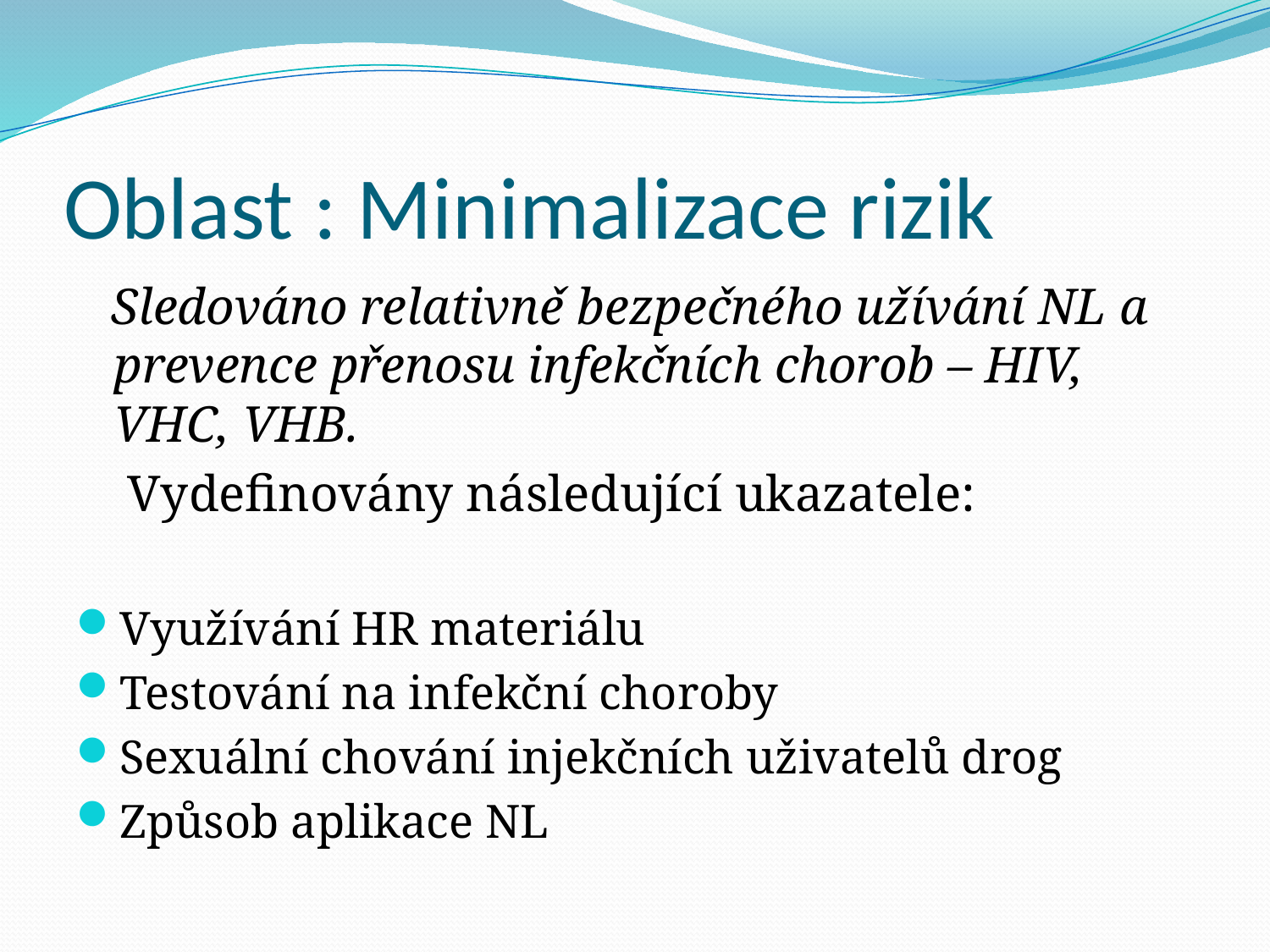

# Oblast : Minimalizace rizik
   Sledováno relativně bezpečného užívání NL a prevence přenosu infekčních chorob – HIV, VHC, VHB.
    Vydefinovány následující ukazatele:

Využívání HR materiálu
Testování na infekční choroby
Sexuální chování injekčních uživatelů drog
Způsob aplikace NL